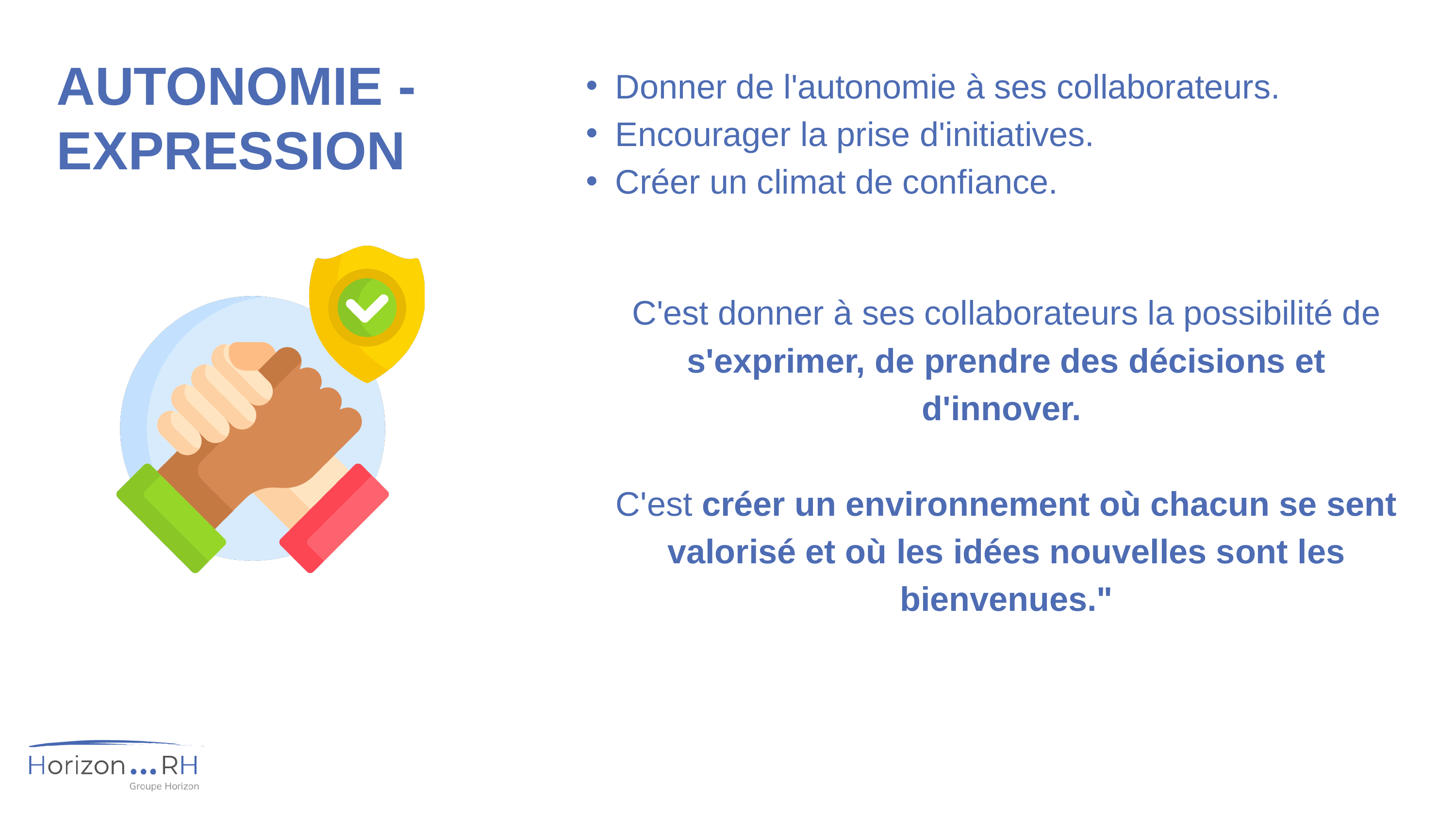

AUTONOMIE -EXPRESSION
Donner de l'autonomie à ses collaborateurs.
Encourager la prise d'initiatives.
Créer un climat de confiance.

C'est donner à ses collaborateurs la possibilité de s'exprimer, de prendre des décisions et d'innover.

C'est créer un environnement où chacun se sent valorisé et où les idées nouvelles sont les bienvenues."